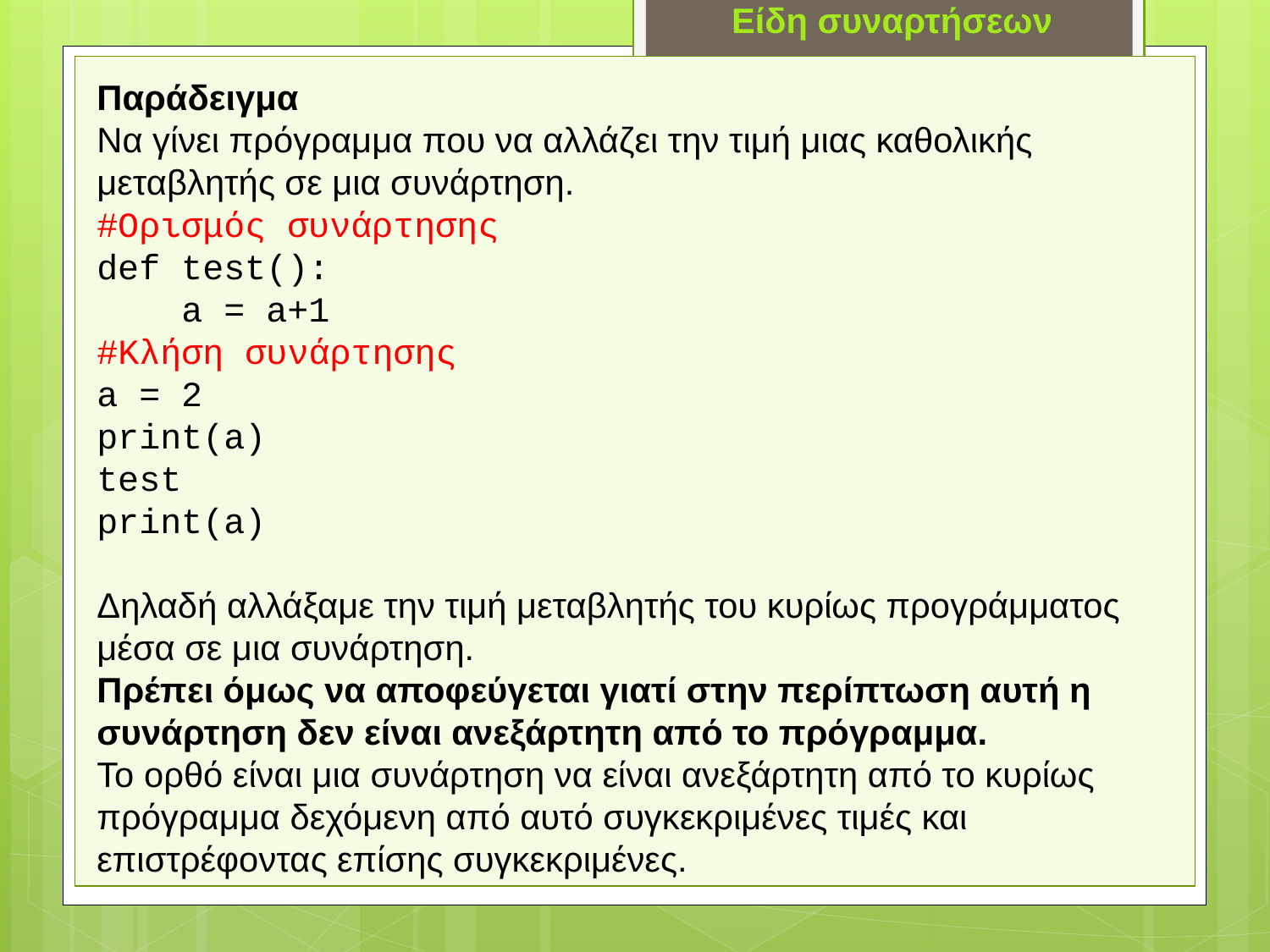

Είδη συναρτήσεων

Παράδειγμα
Να γίνει πρόγραμμα που να αλλάζει την τιμή μιας καθολικής μεταβλητής σε μια συνάρτηση.
#Ορισμός συνάρτησης
def test():
    a = a+1
#Κλήση συνάρτησης
a = 2
print(a)
test
print(a)

Δηλαδή αλλάξαμε την τιμή μεταβλητής του κυρίως προγράμματος μέσα σε μια συνάρτηση.
Πρέπει όμως να αποφεύγεται γιατί στην περίπτωση αυτή η συνάρτηση δεν είναι ανεξάρτητη από το πρόγραμμα.
Το ορθό είναι μια συνάρτηση να είναι ανεξάρτητη από το κυρίως πρόγραμμα δεχόμενη από αυτό συγκεκριμένες τιμές και επιστρέφοντας επίσης συγκεκριμένες.